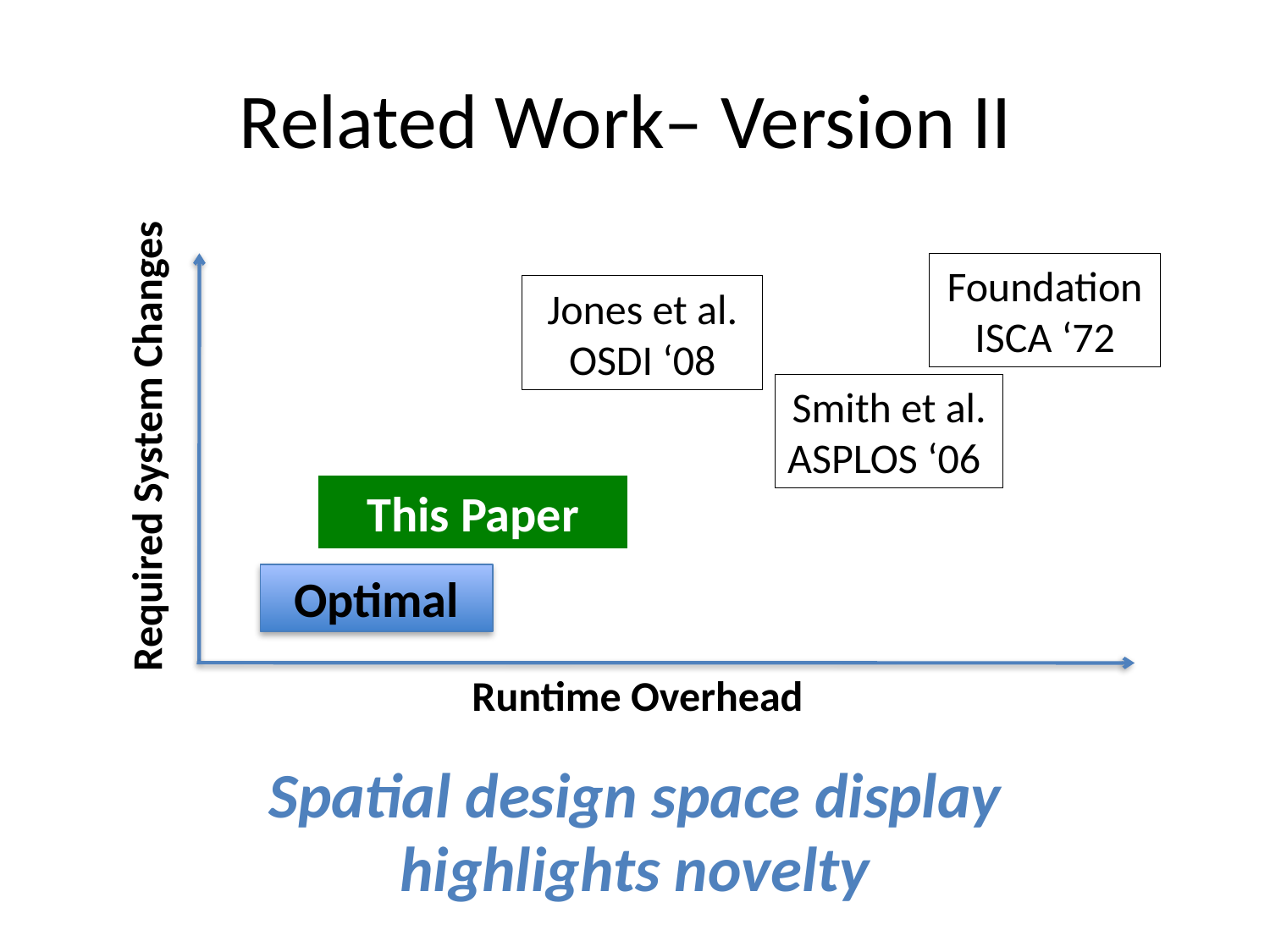

# Related Work– Version II
Required System Changes
Foundation
ISCA ‘72
Jones et al.
OSDI ‘08
Smith et al.
ASPLOS ‘06
This Paper
Runtime Overhead
Optimal
Spatial design space display
highlights novelty